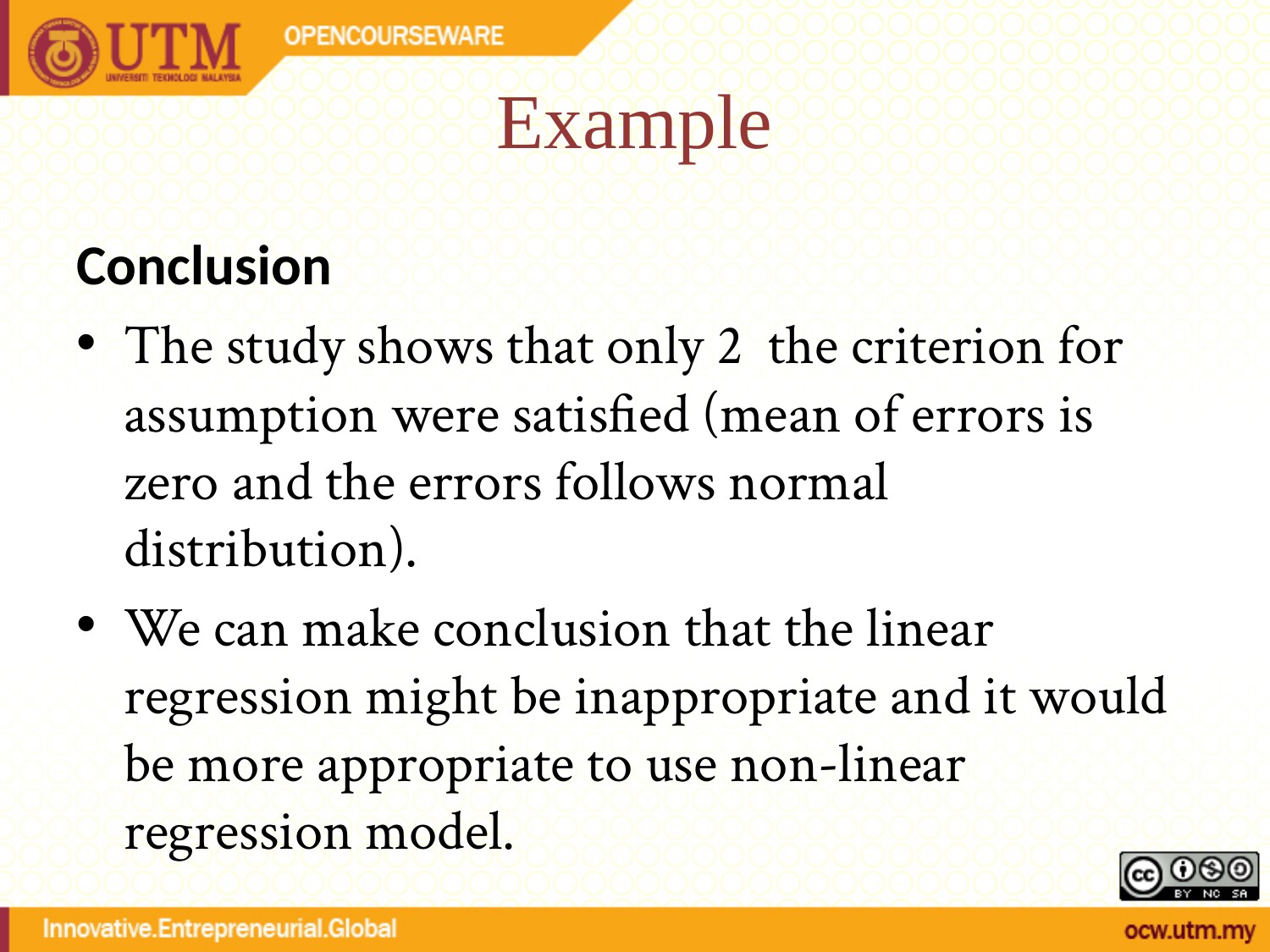

# Example
Conclusion
The study shows that only 2  the criterion for assumption were satisfied (mean of errors is zero and the errors follows normal distribution).
We can make conclusion that the linear regression might be inappropriate and it would be more appropriate to use non-linear regression model.